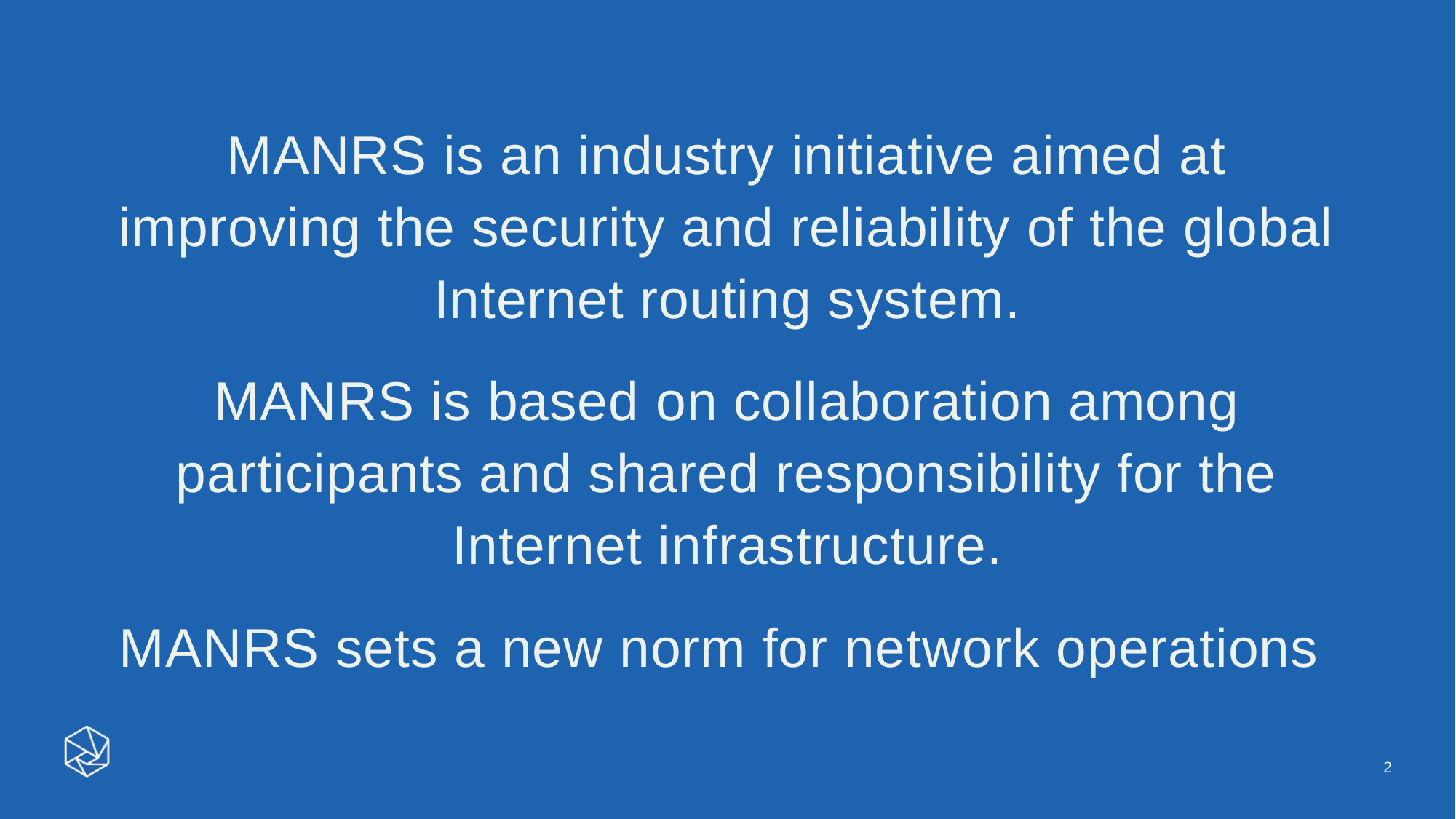

MANRS is an industry initiative aimed at improving the security and reliability of the global Internet routing system.
MANRS is based on collaboration among participants and shared responsibility for the Internet infrastructure.
MANRS sets a new norm for network operations
2